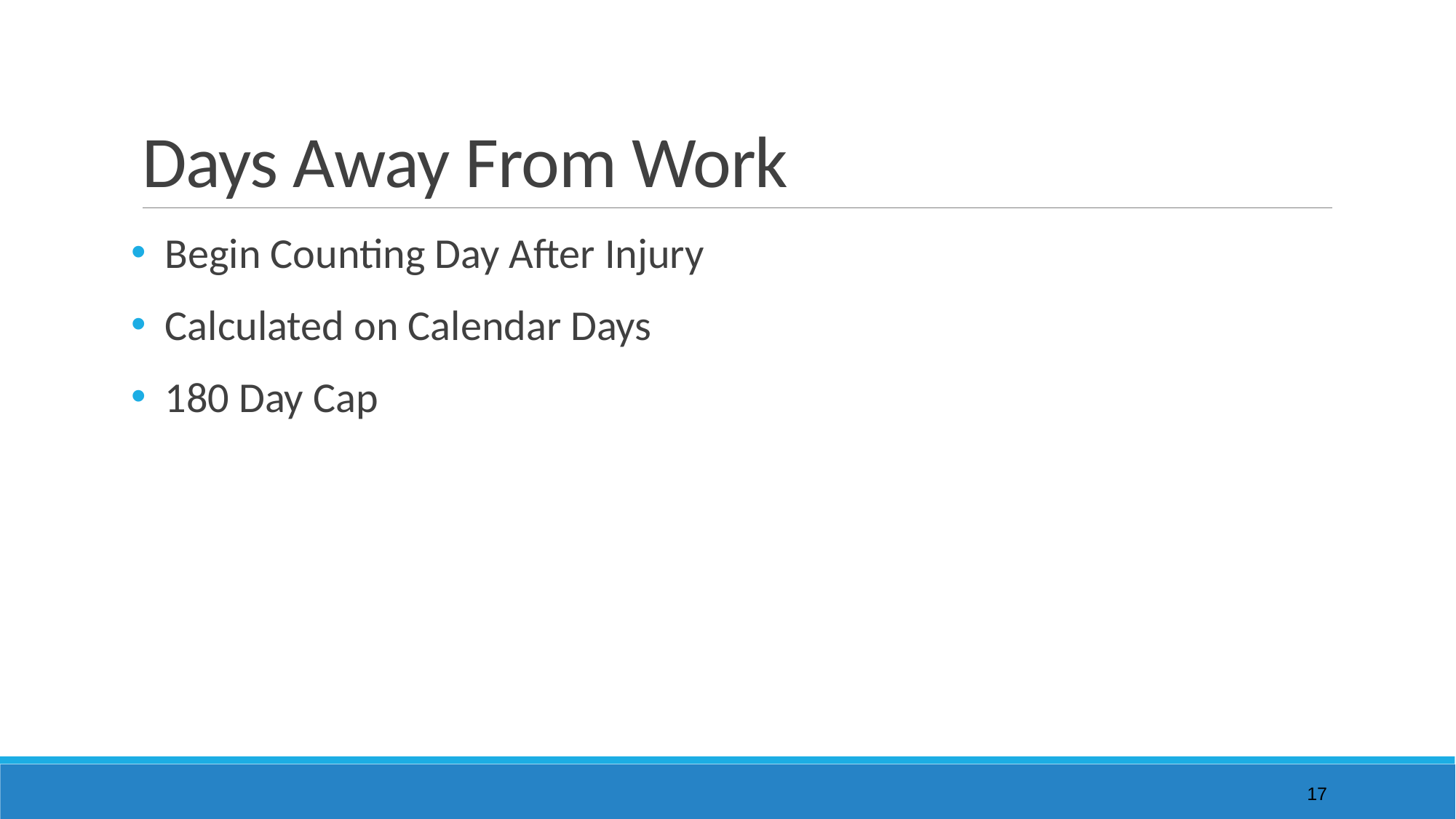

# Days Away From Work
Begin Counting Day After Injury
Calculated on Calendar Days
180 Day Cap

17